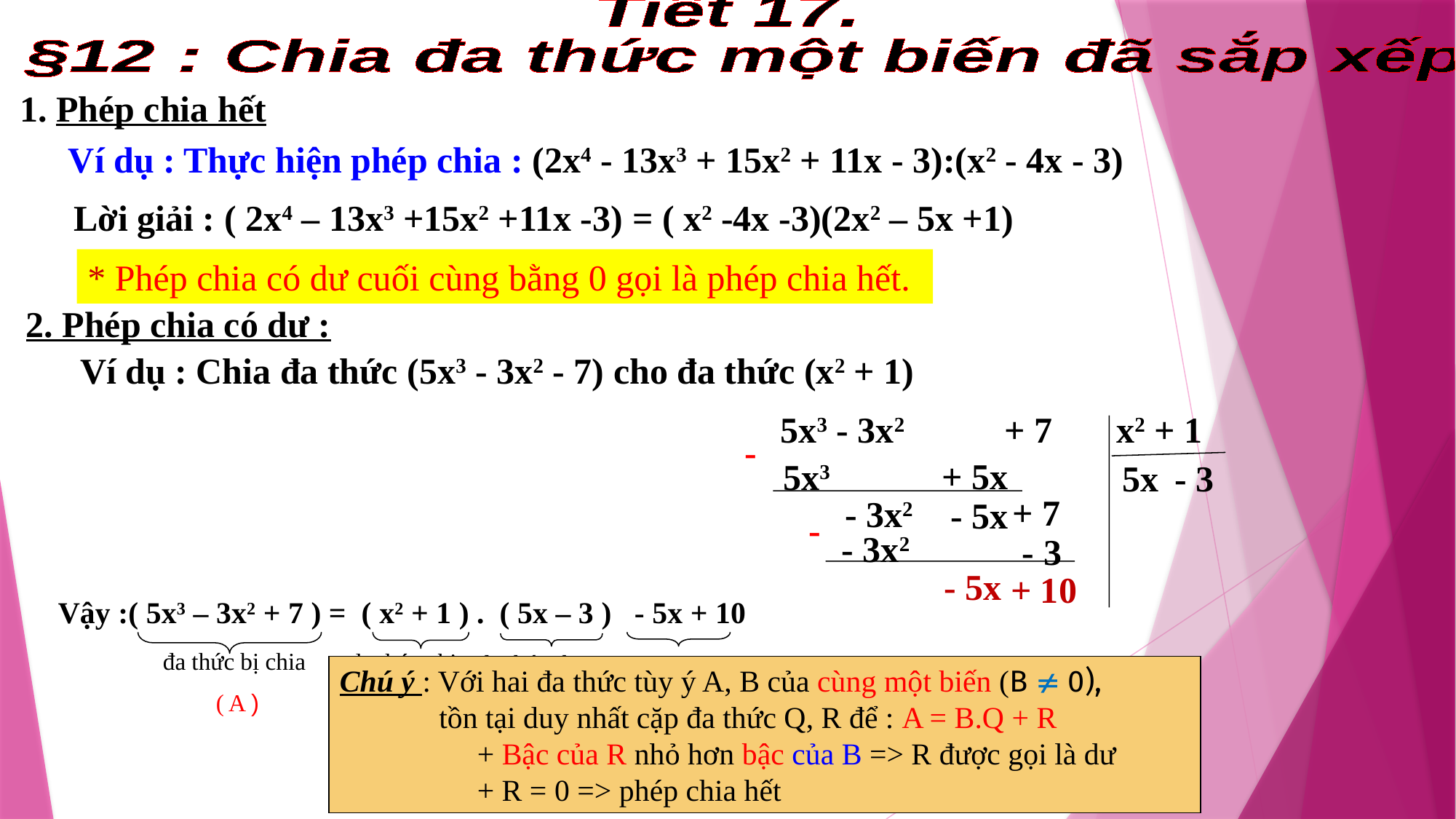

Tiết 17.
 §12 : Chia đa thức một biến đã sắp xếp
1. Phép chia hết
Ví dụ : Thực hiện phép chia : (2x4 - 13x3 + 15x2 + 11x - 3):(x2 - 4x - 3)
Lời giải : ( 2x4 – 13x3 +15x2 +11x -3) = ( x2 -4x -3)(2x2 – 5x +1)
* Phép chia có dư cuối cùng bằng 0 gọi là phép chia hết.
2. Phép chia có dư :
Ví dụ : Chia đa thức (5x3 - 3x2 - 7) cho đa thức (x2 + 1)
5x3 - 3x2           + 7       x2 + 1

-
+ 5x
5x3
- 3
5x
+ 7

- 3x2
- 5x
-
- 3x2
- 3

- 5x
  + 10

Vậy :( 5x3 – 3x2 + 7 ) =  ( x2 + 1 ) .  ( 5x – 3 )   - 5x + 10

đa thức bị chia
 ( A )
đa thức chia
( B )
đa thức th­ương
( Q )
đa thức dư­
( R )
Chú ý : Với hai đa thức tùy ý A, B của cùng một biến (B ≠ 0),
             tồn tại duy nhất cặp đa thức Q, R để : A = B.Q + R
                  + Bậc của R nhỏ hơn bậc của B => R được gọi là dư
                  + R = 0 => phép chia hết